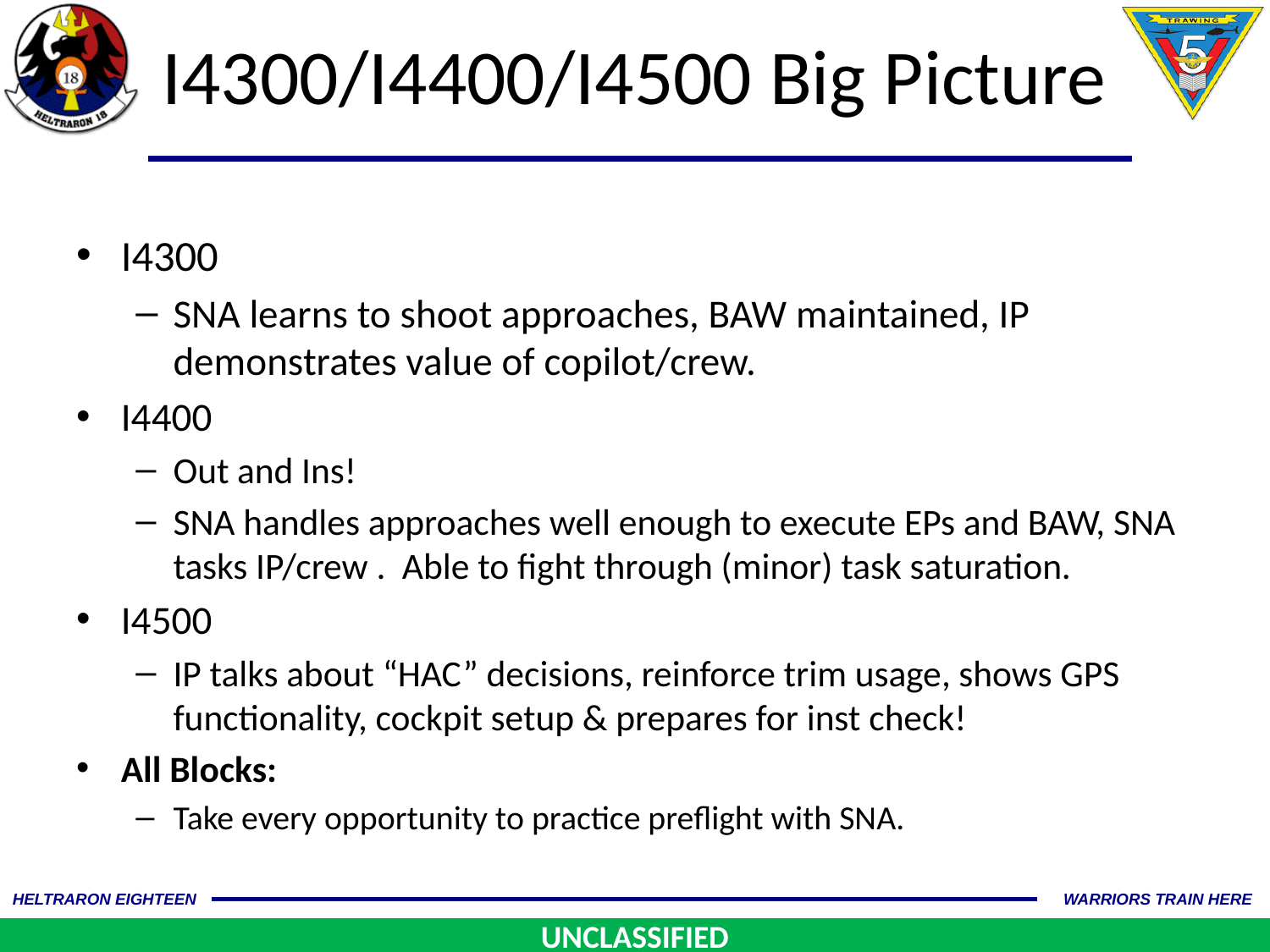

# I4300/I4400/I4500 Big Picture
I4300
SNA learns to shoot approaches, BAW maintained, IP demonstrates value of copilot/crew.
I4400
Out and Ins!
SNA handles approaches well enough to execute EPs and BAW, SNA tasks IP/crew .  Able to fight through (minor) task saturation.
I4500
IP talks about “HAC” decisions, reinforce trim usage, shows GPS functionality, cockpit setup & prepares for inst check!
All Blocks:
Take every opportunity to practice preflight with SNA.
UNCLASSIFIED